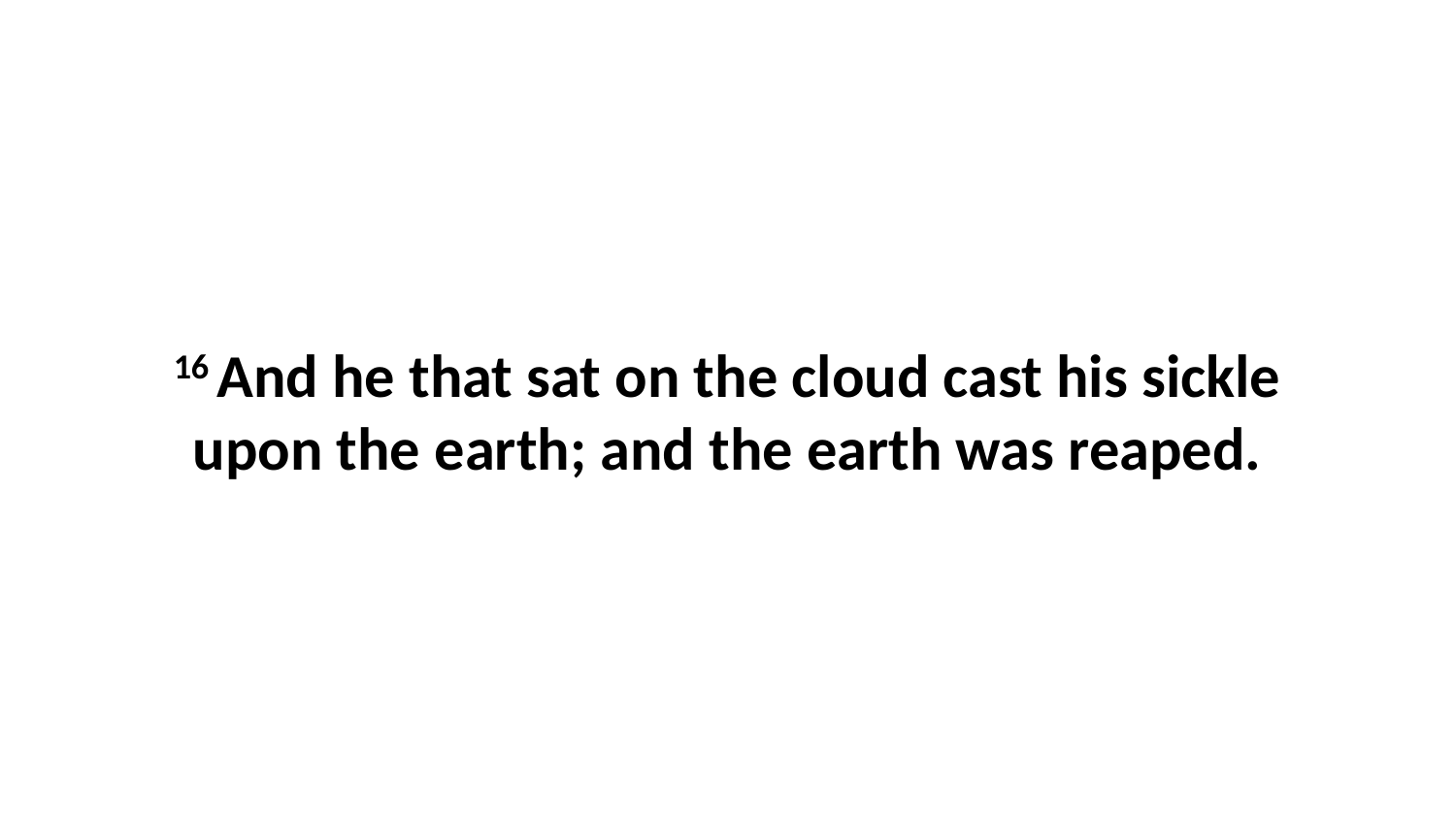

16 And he that sat on the cloud cast his sickle upon the earth; and the earth was reaped.